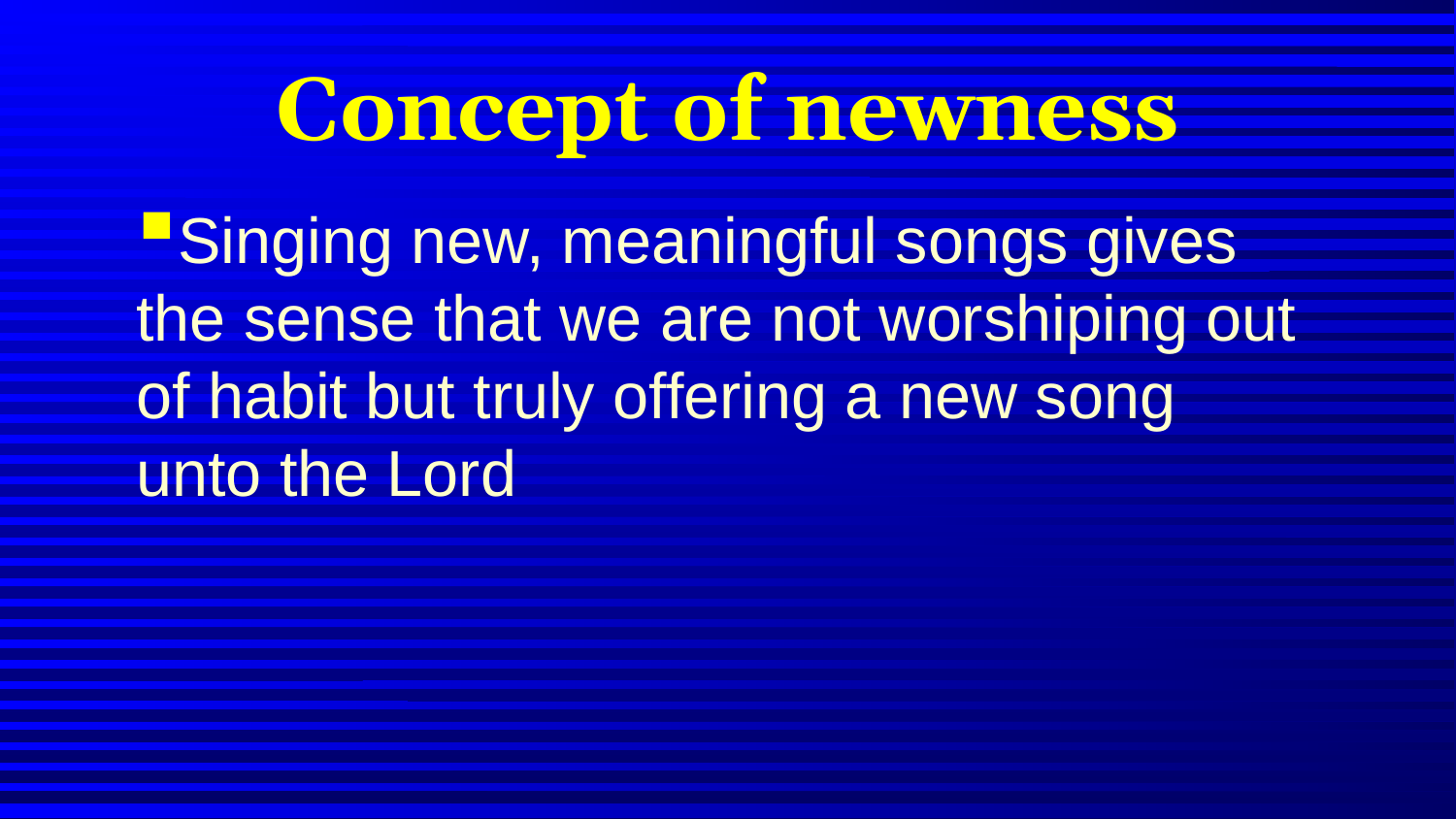

# Concept of newness
Singing new, meaningful songs gives the sense that we are not worshiping out of habit but truly offering a new song unto the Lord